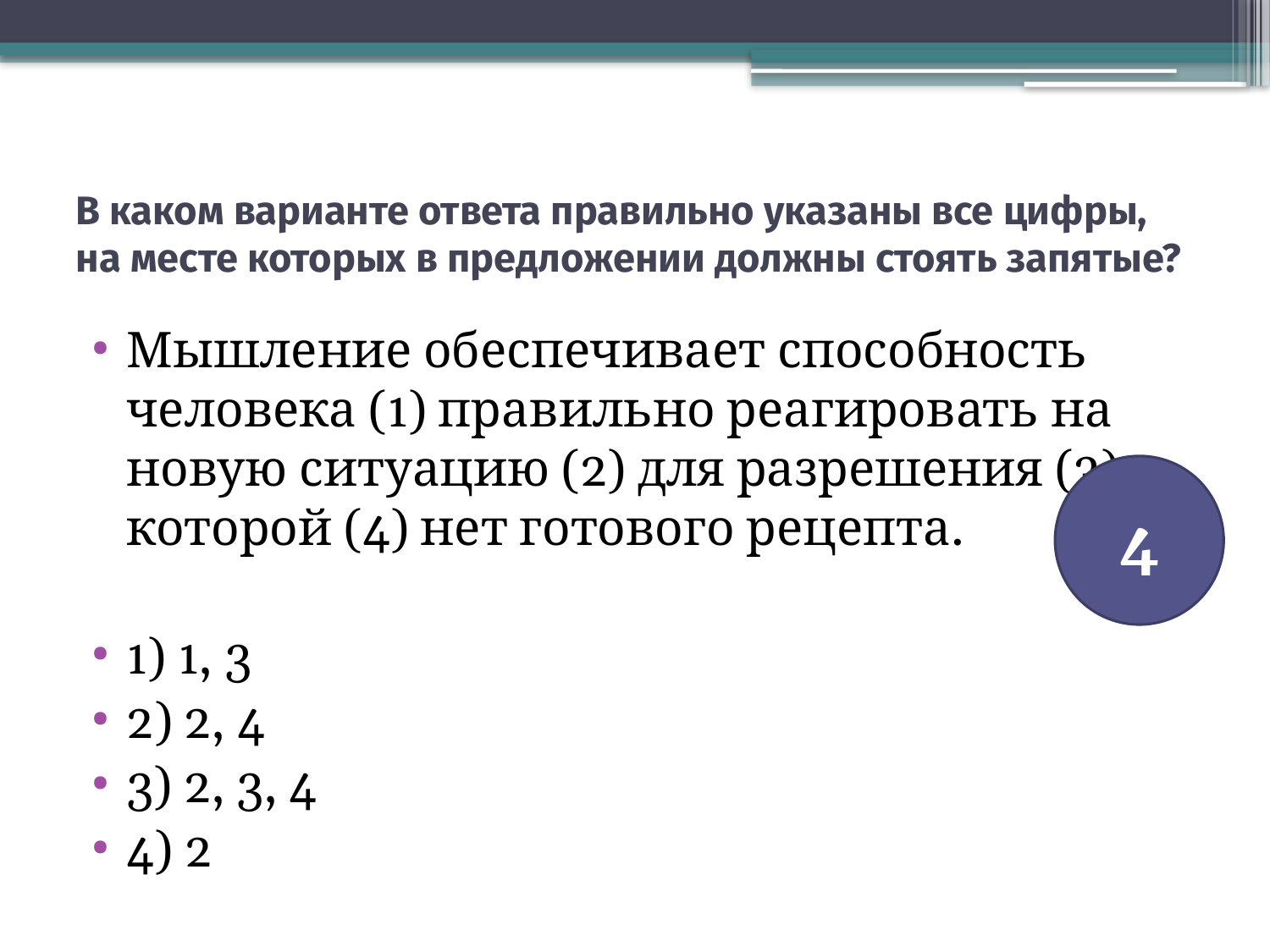

# В каком варианте ответа правильно указаны все цифры, на месте которых в предложении должны стоять запятые?
Мышление обеспечивает способность человека (1) правильно реагировать на новую ситуацию (2) для разрешения (3) которой (4) нет готового рецепта.

1) 1, 3
2) 2, 4
3) 2, 3, 4
4) 2
4